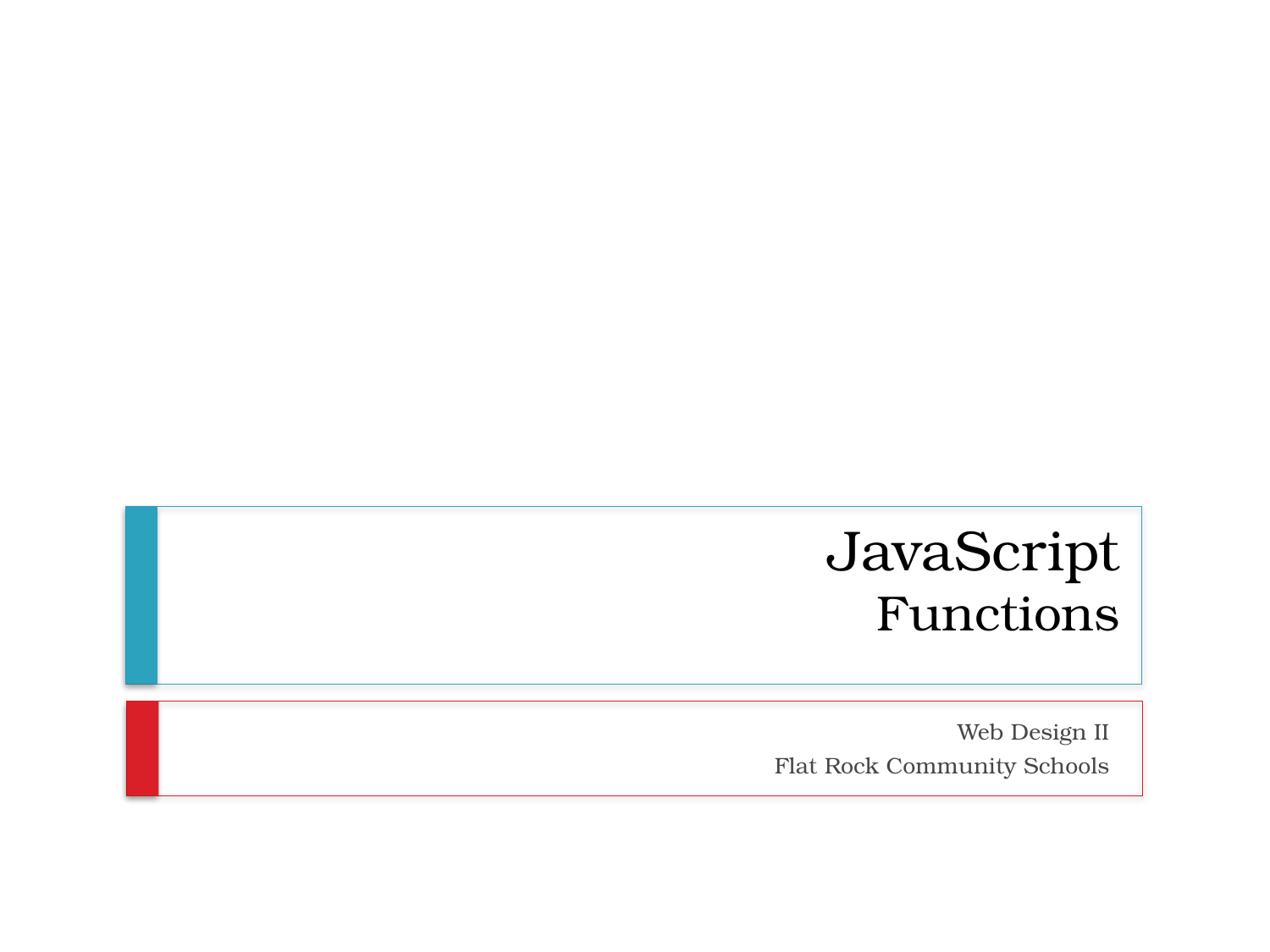

# JavaScript Functions
Web Design II
Flat Rock Community Schools